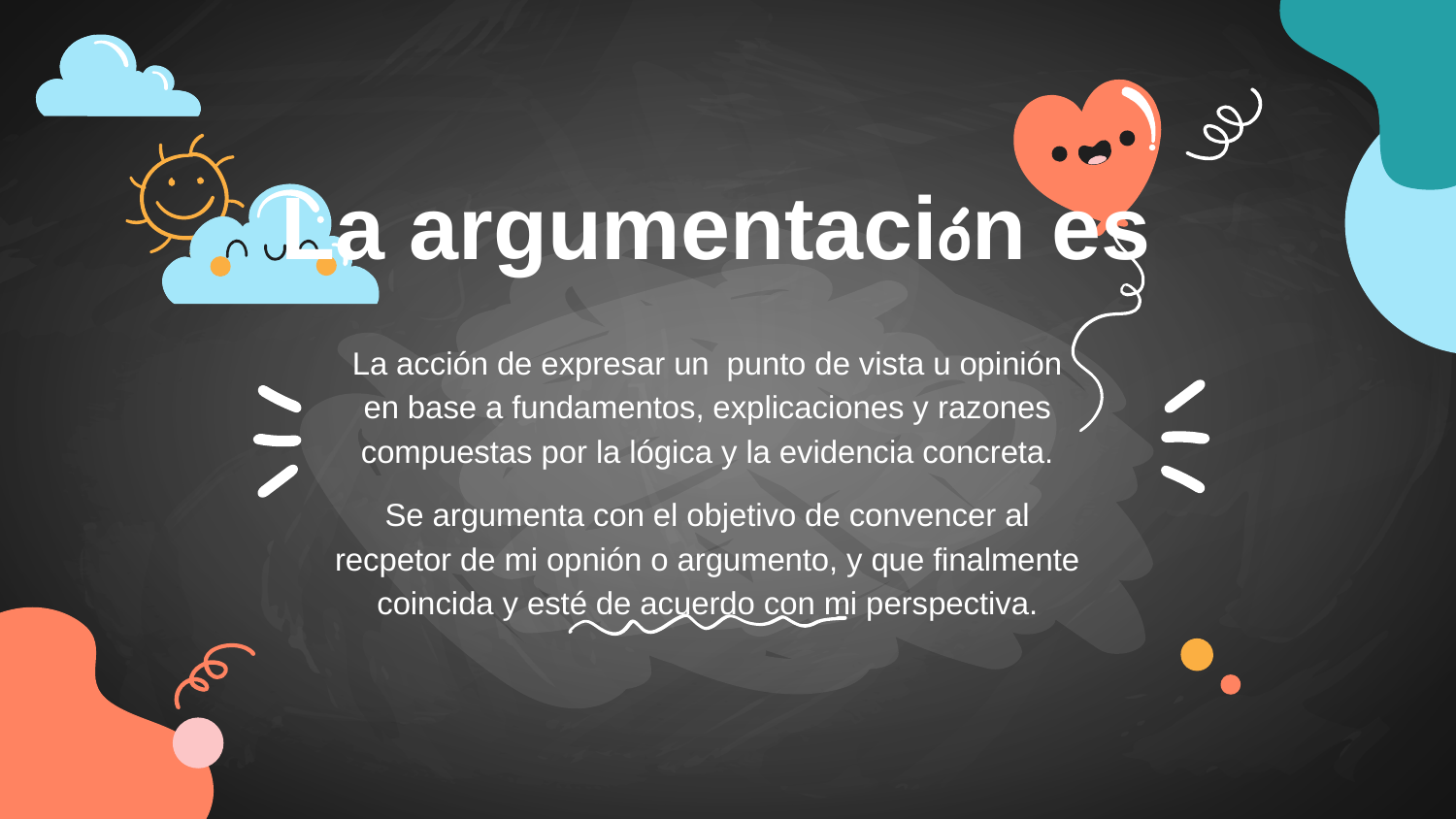

# La argumentación es
La acción de expresar un  punto de vista u opinión
en base a fundamentos, explicaciones y razones
compuestas por la lógica y la evidencia concreta.
Se argumenta con el objetivo de convencer al
recpetor de mi opnión o argumento, y que finalmente
coincida y esté de acuerdo con mi perspectiva.